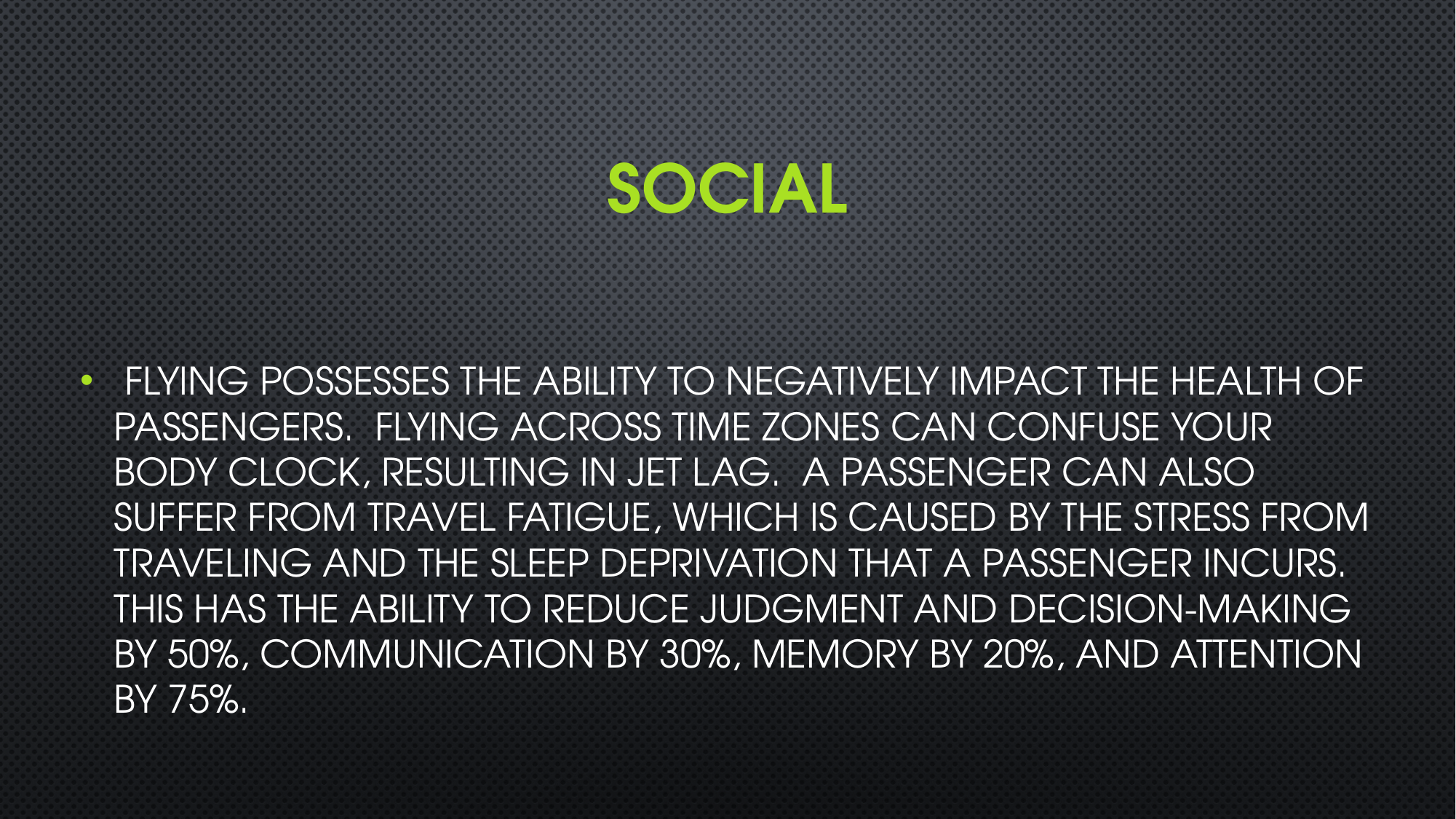

# social
 Flying possesses the ability to negatively impact the health of passengers.  Flying across time zones can confuse your body clock, resulting in jet lag.  A passenger can also suffer from travel fatigue, which is caused by the stress from traveling and the sleep deprivation that a passenger incurs.  This has the ability to reduce judgment and decision-making by 50%, communication by 30%, memory by 20%, and attention by 75%.